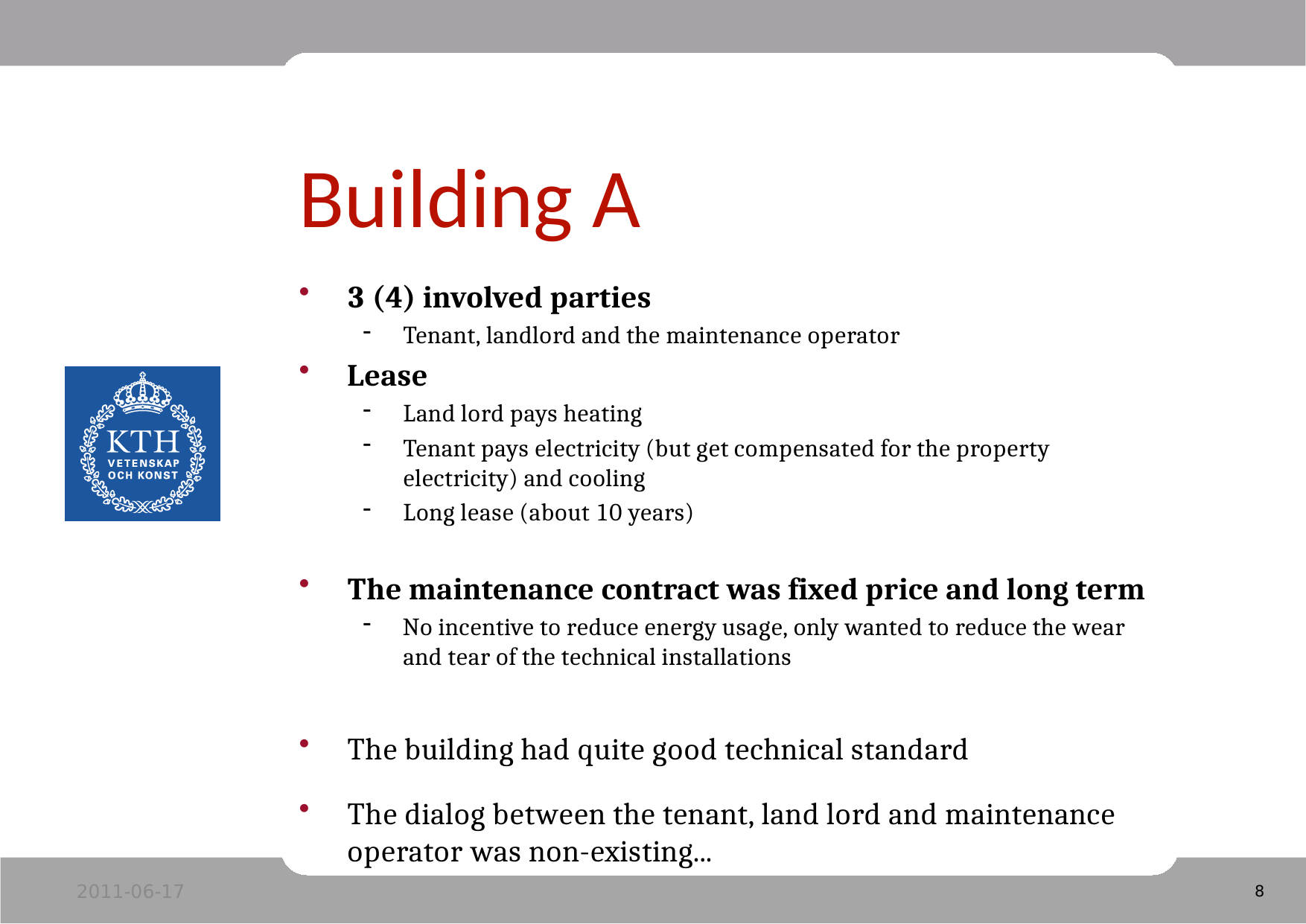

# Building A
3 (4) involved parties
Tenant, landlord and the maintenance operator
Lease
Land lord pays heating
Tenant pays electricity (but get compensated for the property electricity) and cooling
Long lease (about 10 years)

The maintenance contract was fixed price and long term
No incentive to reduce energy usage, only wanted to reduce the wear and tear of the technical installations

The building had quite good technical standard

The dialog between the tenant, land lord and maintenance operator was non-existing...

2011-06-17